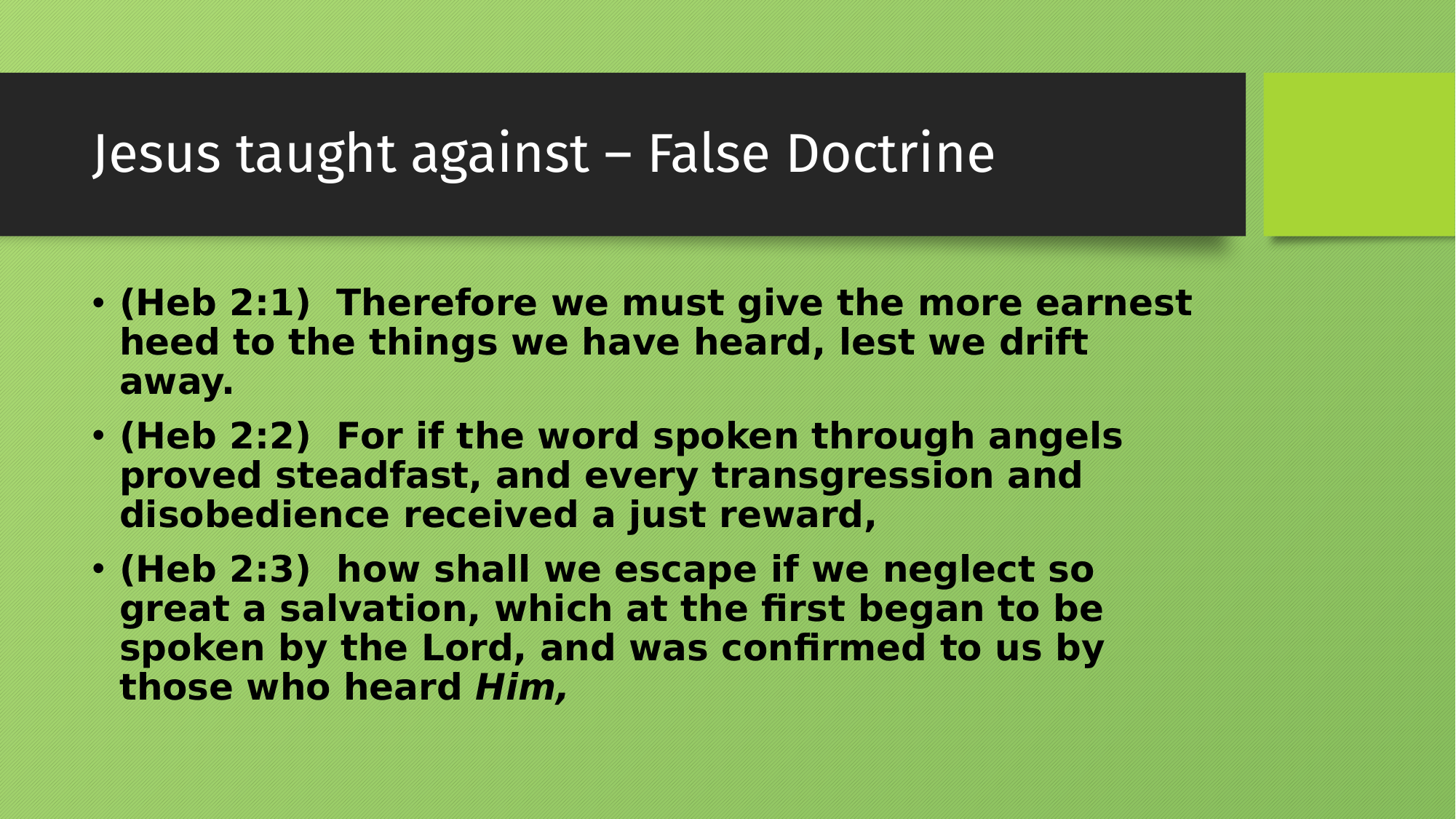

# Jesus taught against – False Doctrine
(Heb 2:1)  Therefore we must give the more earnest heed to the things we have heard, lest we drift away.
(Heb 2:2)  For if the word spoken through angels proved steadfast, and every transgression and disobedience received a just reward,
(Heb 2:3)  how shall we escape if we neglect so great a salvation, which at the first began to be spoken by the Lord, and was confirmed to us by those who heard Him,